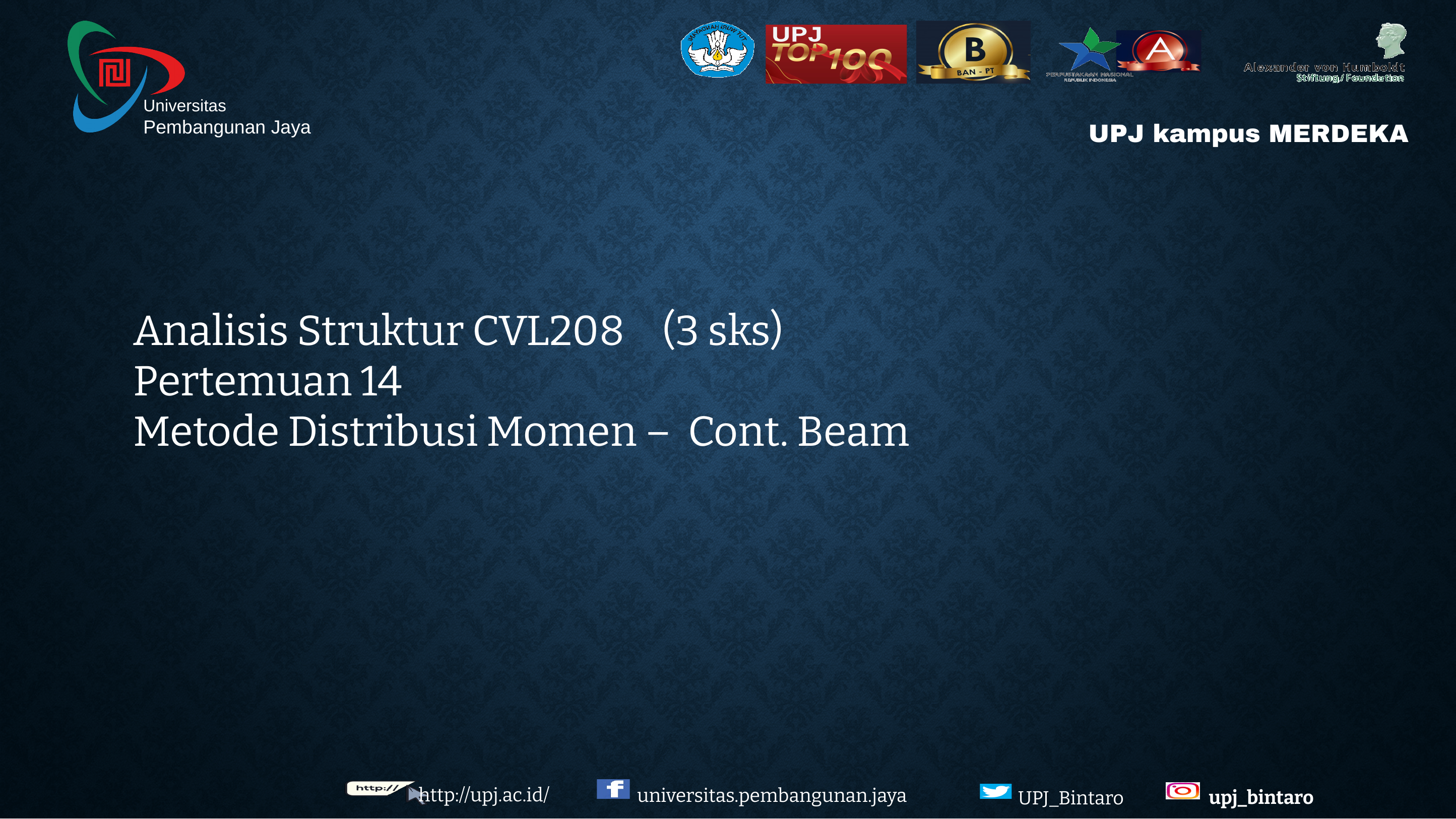

Analisis Struktur CVL208	(3 sks)
Pertemuan 14
Metode Distribusi Momen –  Cont. Beam